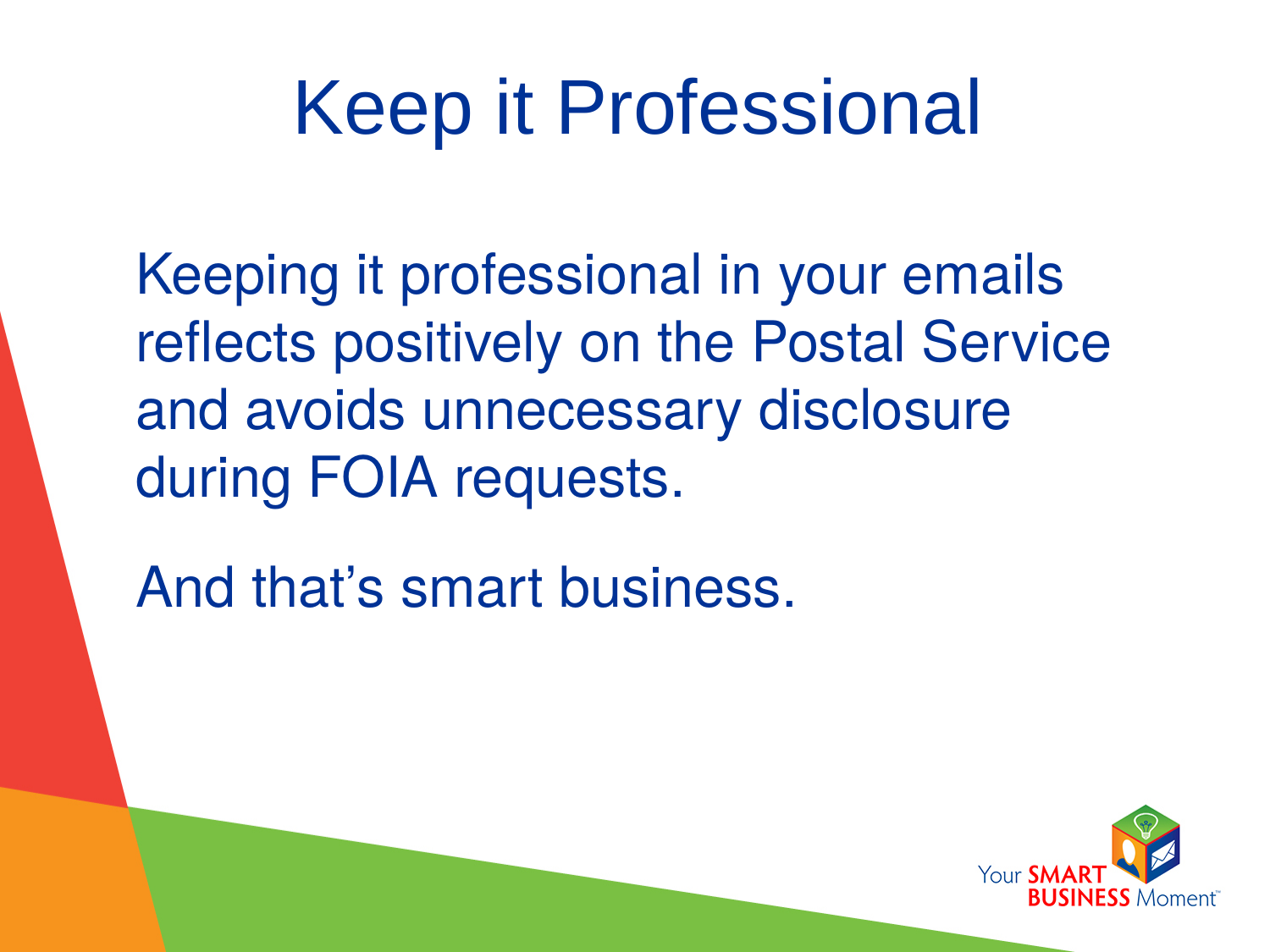

# Keep it Professional

Keeping it professional in your emails reflects positively on the Postal Service and avoids unnecessary disclosure during FOIA requests.
And that’s smart business.